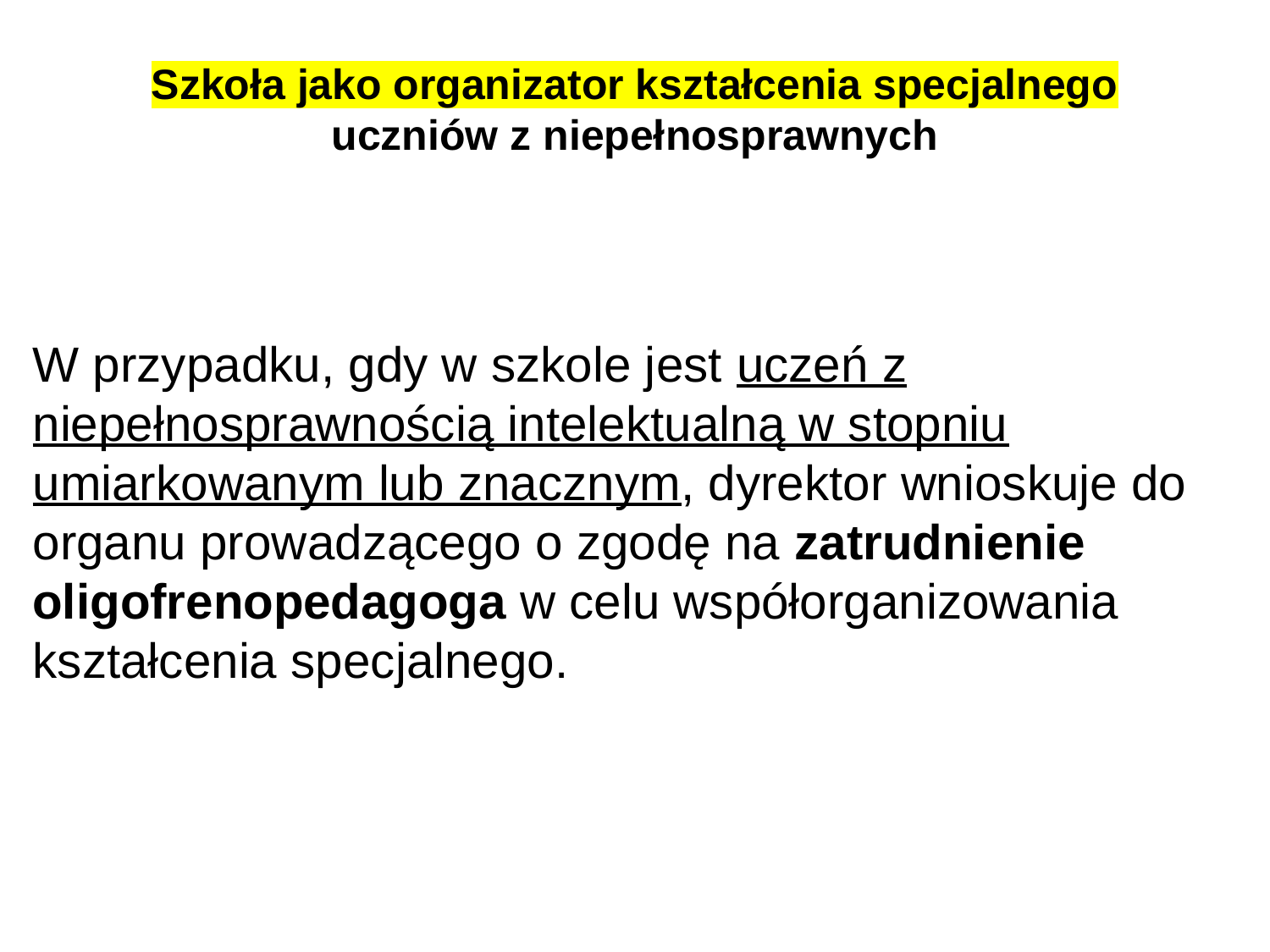

# Szkoła jako organizator kształcenia specjalnego uczniów z niepełnosprawnych
W przypadku, gdy w szkole jest uczeń z niepełnosprawnością intelektualną w stopniu umiarkowanym lub znacznym, dyrektor wnioskuje do organu prowadzącego o zgodę na zatrudnienie oligofrenopedagoga w celu współorganizowania kształcenia specjalnego.